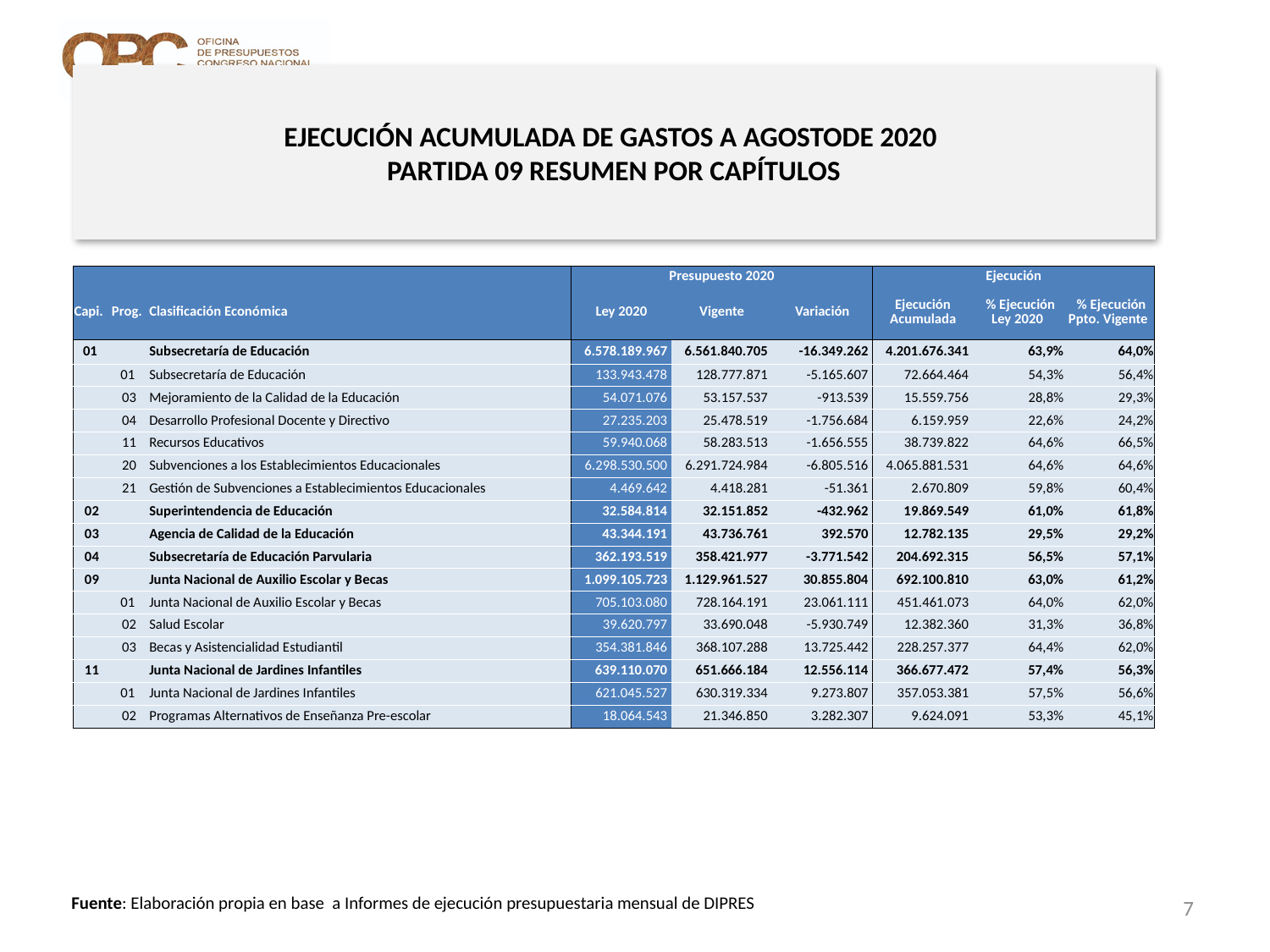

# EJECUCIÓN ACUMULADA DE GASTOS A AGOSTODE 2020 PARTIDA 09 RESUMEN POR CAPÍTULOS
en miles de pesos 2020                                                                                                                      …1 de 3
|  |  |  | Presupuesto 2020 |  |  | Ejecución |  |  |
| --- | --- | --- | --- | --- | --- | --- | --- | --- |
| Capi. | Prog. | Clasificación Económica | Ley 2020 | Vigente | Variación | Ejecución Acumulada | % Ejecución Ley 2020 | % Ejecución Ppto. Vigente |
| 01 |  | Subsecretaría de Educación | 6.578.189.967 | 6.561.840.705 | -16.349.262 | 4.201.676.341 | 63,9% | 64,0% |
|  | 01 | Subsecretaría de Educación | 133.943.478 | 128.777.871 | -5.165.607 | 72.664.464 | 54,3% | 56,4% |
|  | 03 | Mejoramiento de la Calidad de la Educación | 54.071.076 | 53.157.537 | -913.539 | 15.559.756 | 28,8% | 29,3% |
|  | 04 | Desarrollo Profesional Docente y Directivo | 27.235.203 | 25.478.519 | -1.756.684 | 6.159.959 | 22,6% | 24,2% |
|  | 11 | Recursos Educativos | 59.940.068 | 58.283.513 | -1.656.555 | 38.739.822 | 64,6% | 66,5% |
|  | 20 | Subvenciones a los Establecimientos Educacionales | 6.298.530.500 | 6.291.724.984 | -6.805.516 | 4.065.881.531 | 64,6% | 64,6% |
|  | 21 | Gestión de Subvenciones a Establecimientos Educacionales | 4.469.642 | 4.418.281 | -51.361 | 2.670.809 | 59,8% | 60,4% |
| 02 |  | Superintendencia de Educación | 32.584.814 | 32.151.852 | -432.962 | 19.869.549 | 61,0% | 61,8% |
| 03 |  | Agencia de Calidad de la Educación | 43.344.191 | 43.736.761 | 392.570 | 12.782.135 | 29,5% | 29,2% |
| 04 |  | Subsecretaría de Educación Parvularia | 362.193.519 | 358.421.977 | -3.771.542 | 204.692.315 | 56,5% | 57,1% |
| 09 |  | Junta Nacional de Auxilio Escolar y Becas | 1.099.105.723 | 1.129.961.527 | 30.855.804 | 692.100.810 | 63,0% | 61,2% |
|  | 01 | Junta Nacional de Auxilio Escolar y Becas | 705.103.080 | 728.164.191 | 23.061.111 | 451.461.073 | 64,0% | 62,0% |
|  | 02 | Salud Escolar | 39.620.797 | 33.690.048 | -5.930.749 | 12.382.360 | 31,3% | 36,8% |
|  | 03 | Becas y Asistencialidad Estudiantil | 354.381.846 | 368.107.288 | 13.725.442 | 228.257.377 | 64,4% | 62,0% |
| 11 |  | Junta Nacional de Jardines Infantiles | 639.110.070 | 651.666.184 | 12.556.114 | 366.677.472 | 57,4% | 56,3% |
|  | 01 | Junta Nacional de Jardines Infantiles | 621.045.527 | 630.319.334 | 9.273.807 | 357.053.381 | 57,5% | 56,6% |
|  | 02 | Programas Alternativos de Enseñanza Pre-escolar | 18.064.543 | 21.346.850 | 3.282.307 | 9.624.091 | 53,3% | 45,1% |
7